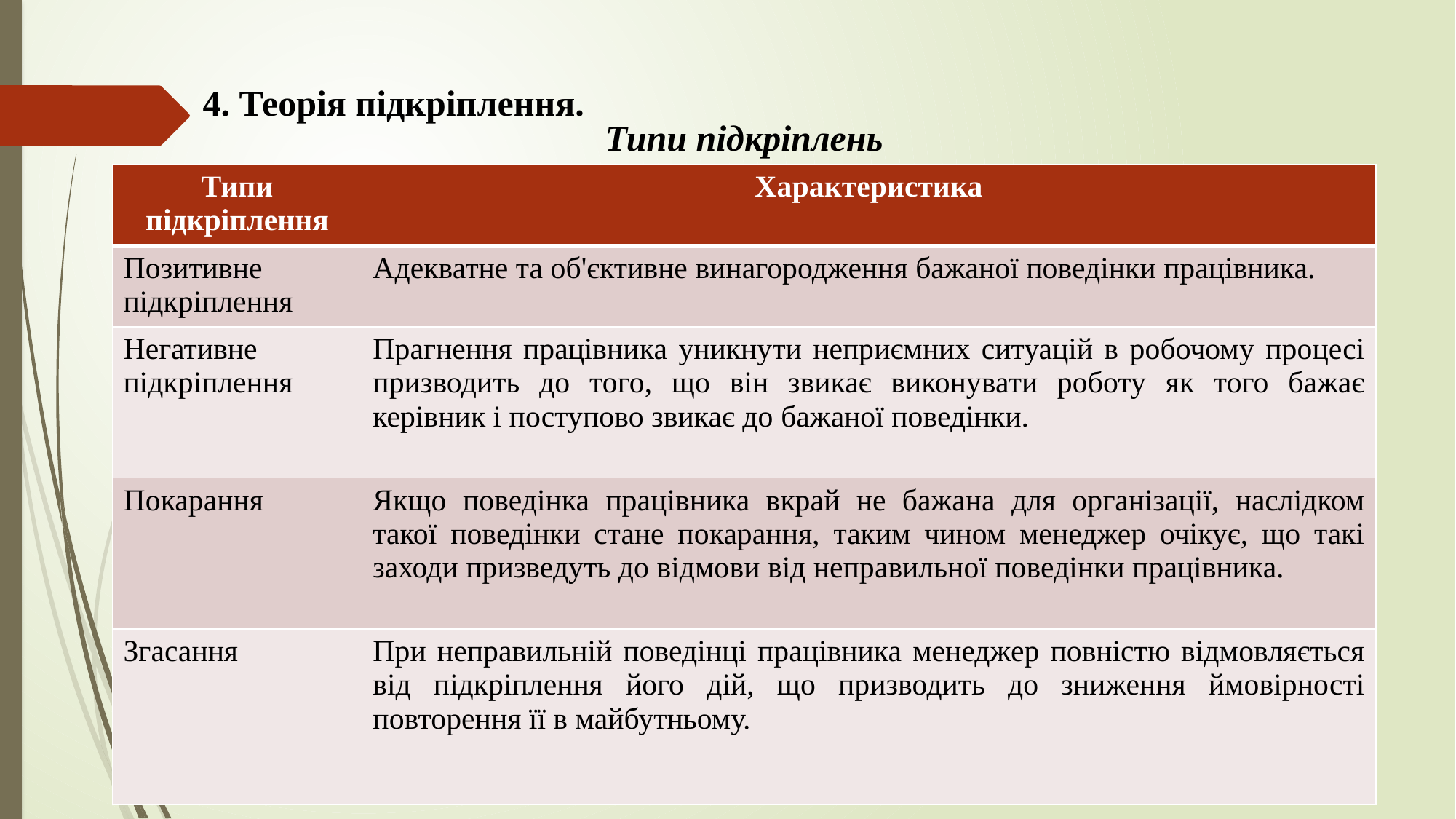

# 4. Теорія підкріплення.
Типи підкріплень

| Типи підкріплення | Характеристика |
| --- | --- |
| Позитивне підкріплення | Адекватне та об'єктивне винагородження бажаної поведінки працівника. |
| Негативне підкріплення | Прагнення працівника уникнути неприємних ситуацій в робочому процесі призводить до того, що він звикає виконувати роботу як того бажає керівник і поступово звикає до бажаної поведінки. |
| Покарання | Якщо поведінка працівника вкрай не бажана для організації, наслідком такої поведінки стане покарання, таким чином менеджер очікує, що такі заходи призведуть до відмови від неправильної поведінки працівника. |
| Згасання | При неправильній поведінці працівника менеджер повністю відмовляється від підкріплення його дій, що призводить до зниження ймовірності повторення її в майбутньому. |